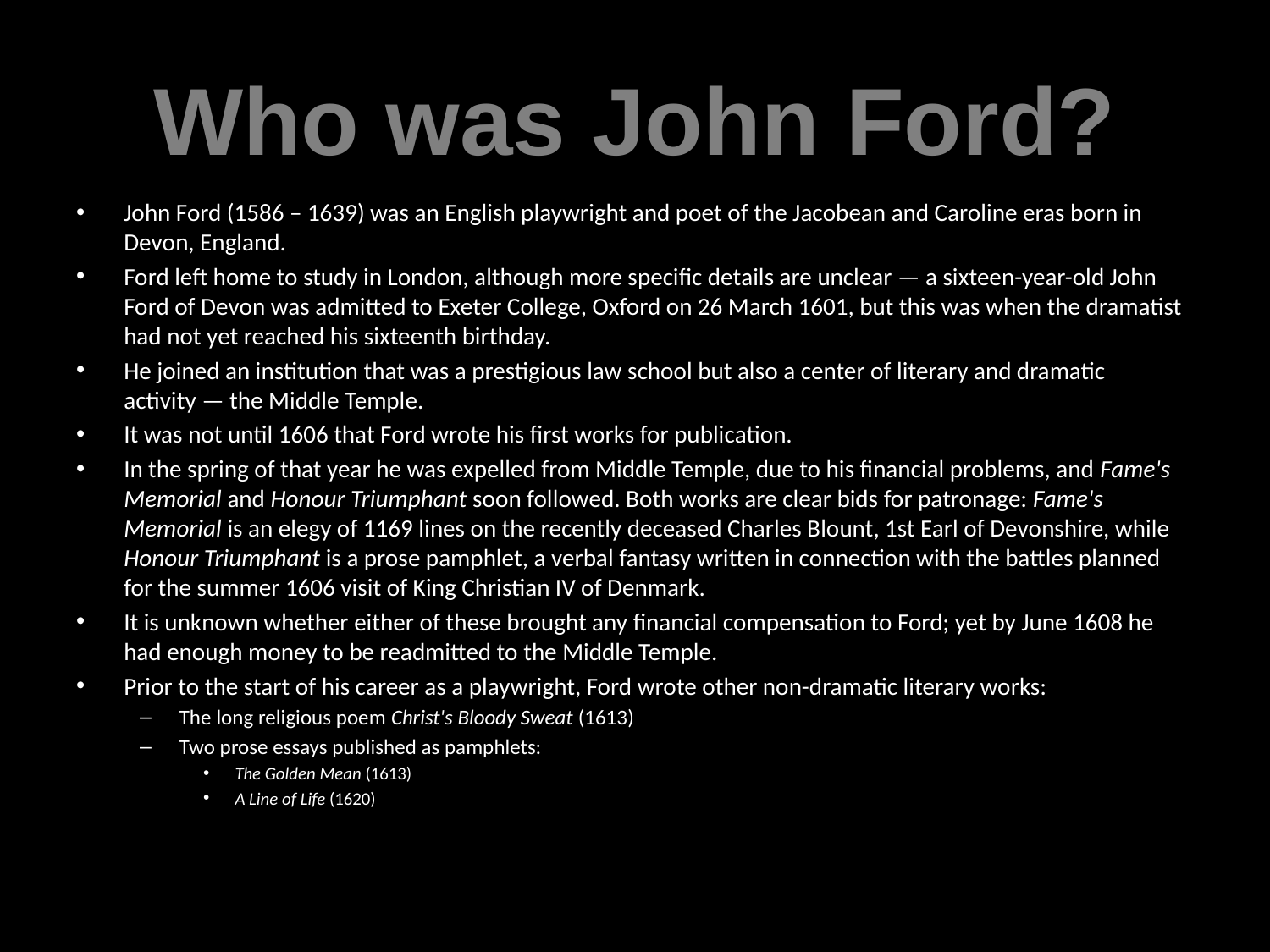

# Who was John Ford?
John Ford (1586 – 1639) was an English playwright and poet of the Jacobean and Caroline eras born in Devon, England.
Ford left home to study in London, although more specific details are unclear — a sixteen-year-old John Ford of Devon was admitted to Exeter College, Oxford on 26 March 1601, but this was when the dramatist had not yet reached his sixteenth birthday.
He joined an institution that was a prestigious law school but also a center of literary and dramatic activity — the Middle Temple.
It was not until 1606 that Ford wrote his first works for publication.
In the spring of that year he was expelled from Middle Temple, due to his financial problems, and Fame's Memorial and Honour Triumphant soon followed. Both works are clear bids for patronage: Fame's Memorial is an elegy of 1169 lines on the recently deceased Charles Blount, 1st Earl of Devonshire, while Honour Triumphant is a prose pamphlet, a verbal fantasy written in connection with the battles planned for the summer 1606 visit of King Christian IV of Denmark.
It is unknown whether either of these brought any financial compensation to Ford; yet by June 1608 he had enough money to be readmitted to the Middle Temple.
Prior to the start of his career as a playwright, Ford wrote other non-dramatic literary works:
The long religious poem Christ's Bloody Sweat (1613)
Two prose essays published as pamphlets:
The Golden Mean (1613)
A Line of Life (1620)